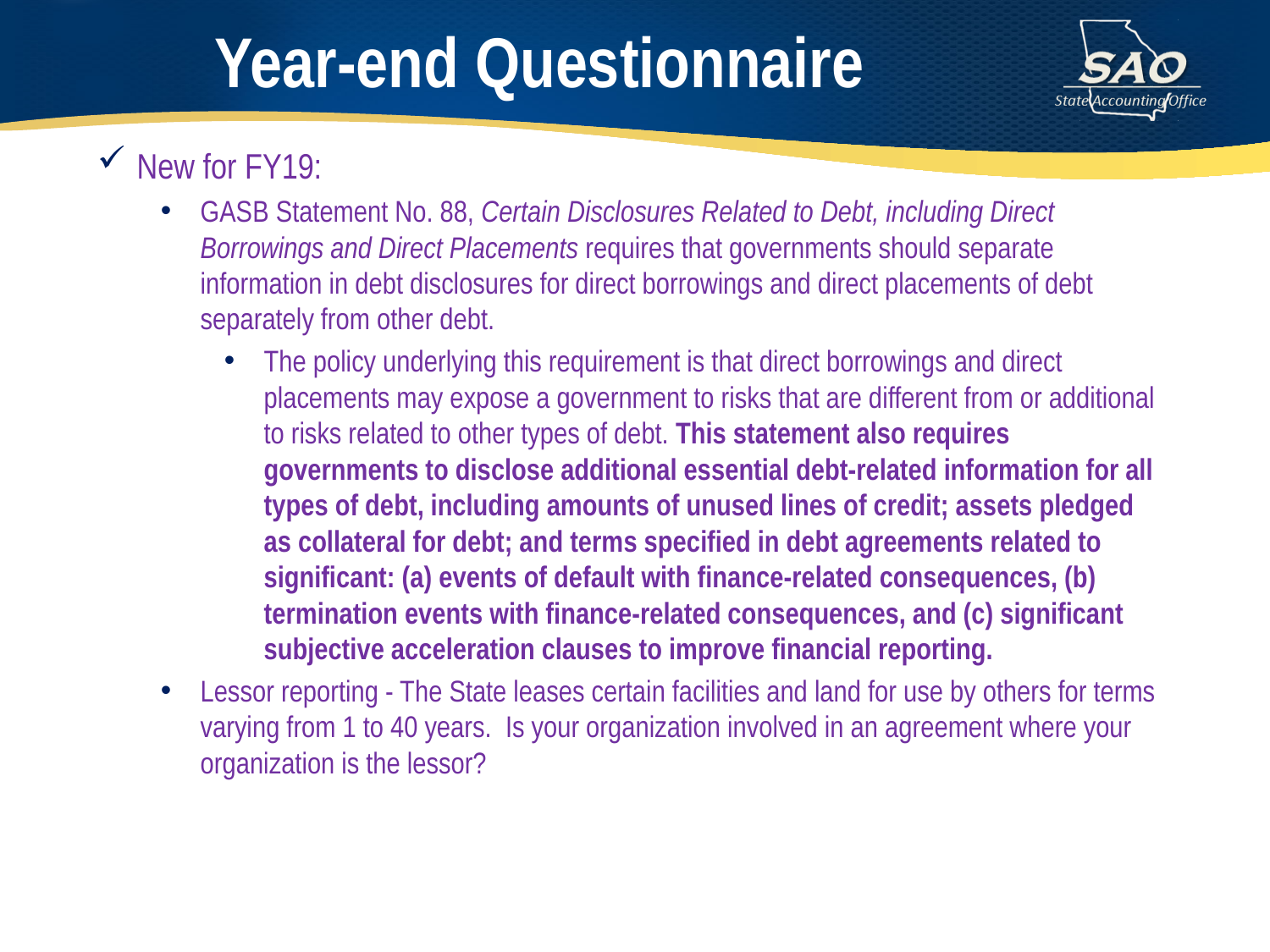

# Year-end Questionnaire
New for FY19:
GASB Statement No. 88, Certain Disclosures Related to Debt, including Direct Borrowings and Direct Placements requires that governments should separate information in debt disclosures for direct borrowings and direct placements of debt separately from other debt.
The policy underlying this requirement is that direct borrowings and direct placements may expose a government to risks that are different from or additional to risks related to other types of debt. This statement also requires governments to disclose additional essential debt-related information for all types of debt, including amounts of unused lines of credit; assets pledged as collateral for debt; and terms specified in debt agreements related to significant: (a) events of default with finance-related consequences, (b) termination events with finance-related consequences, and (c) significant subjective acceleration clauses to improve financial reporting.
Lessor reporting - The State leases certain facilities and land for use by others for terms varying from 1 to 40 years.  Is your organization involved in an agreement where your organization is the lessor?